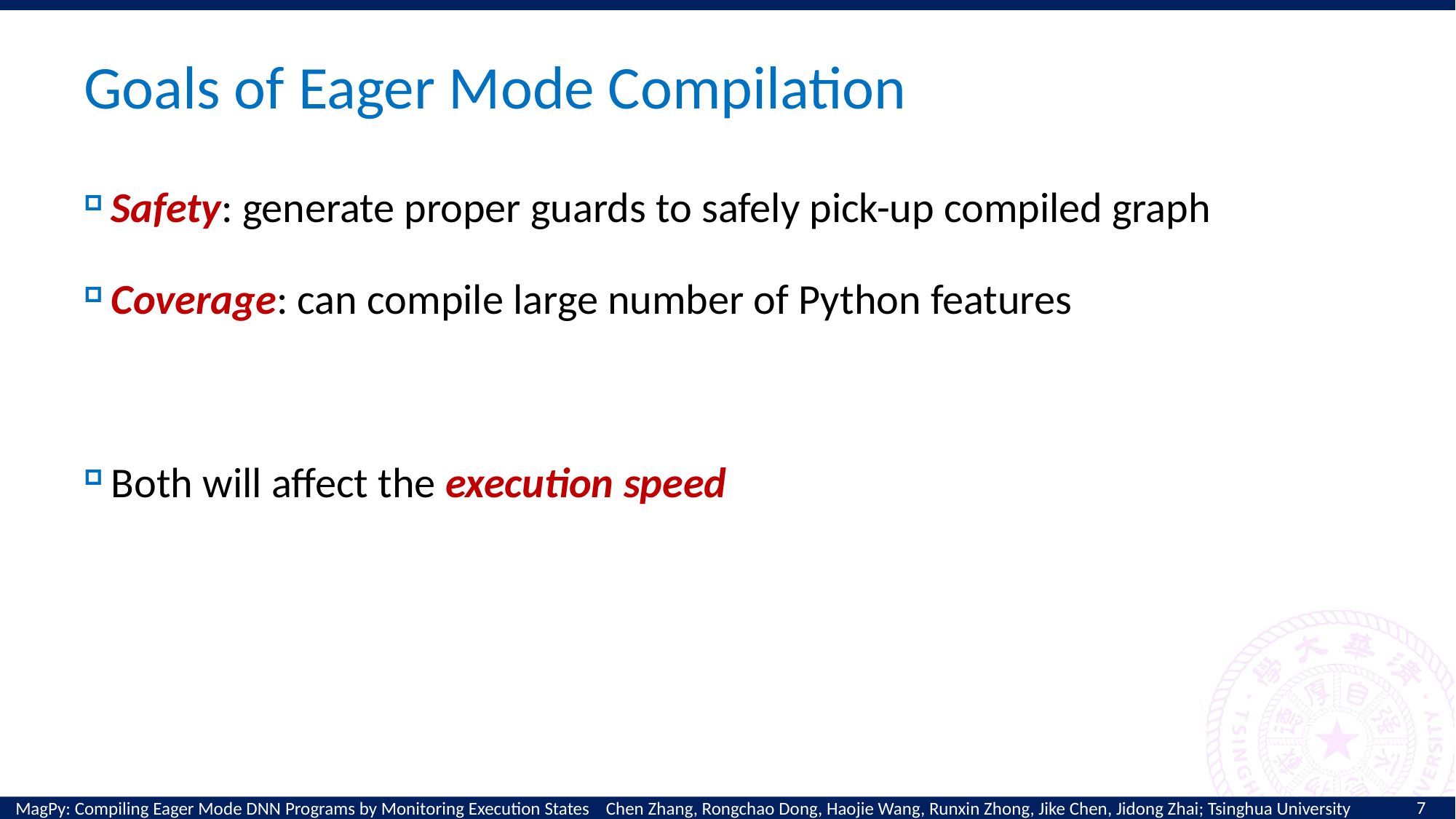

# Goals of Eager Mode Compilation
Safety: generate proper guards to safely pick-up compiled graph
Coverage: can compile large number of Python features

Both will affect the execution speed
7